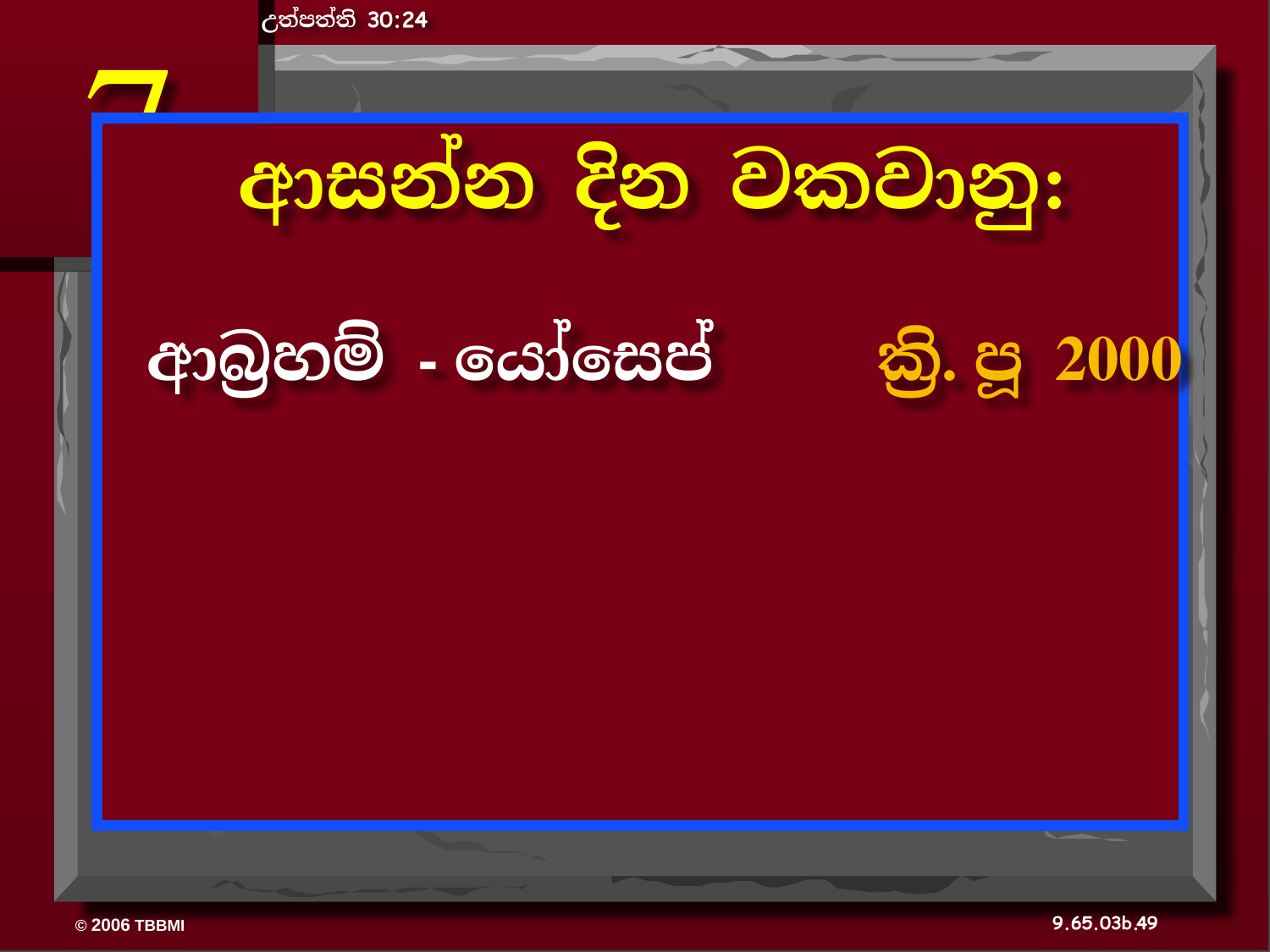

උත්පත්ති 30:24
7

ආසන්න දින වකවානු:

 ආබ්‍රහම් - යෝසෙප්	  	ක්‍රි. පූ 2000

49